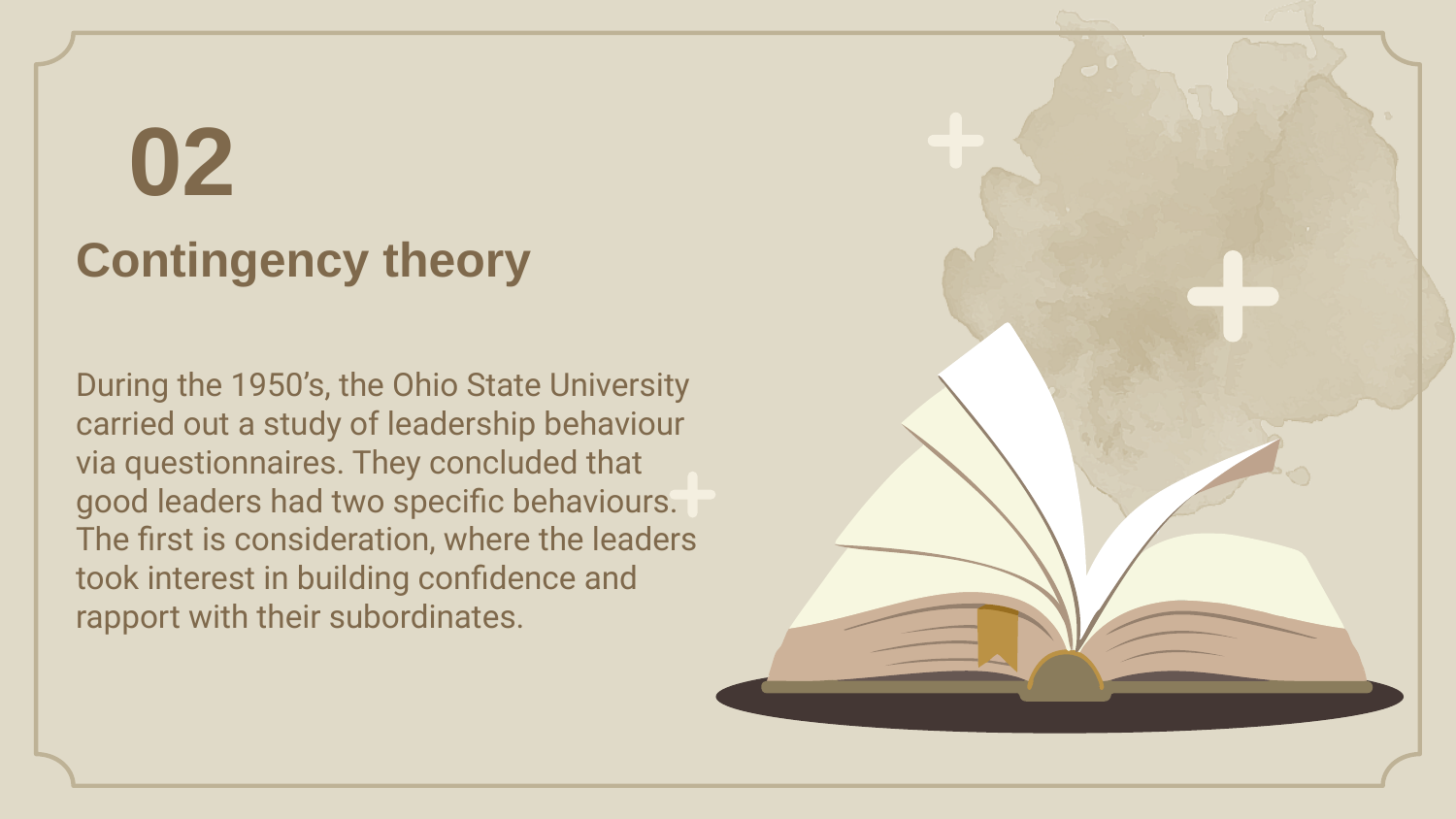

02

# Contingency theory

During the 1950’s, the Ohio State University carried out a study of leadership behaviour via questionnaires. They concluded that good leaders had two specific behaviours. The first is consideration, where the leaders took interest in building confidence and rapport with their subordinates.